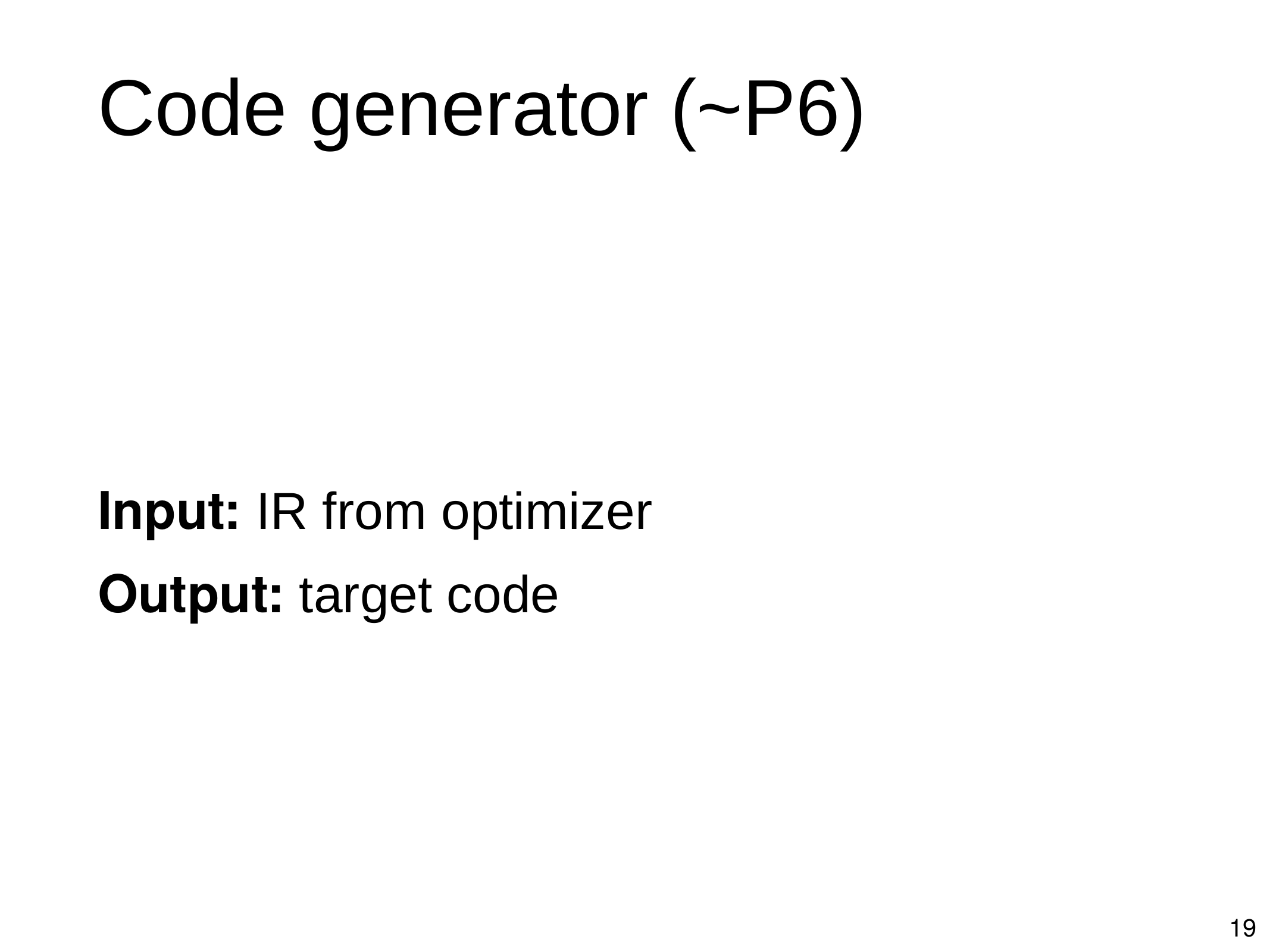

# Code generator (~P6)
Input: IR from optimizer
Output: target code
19